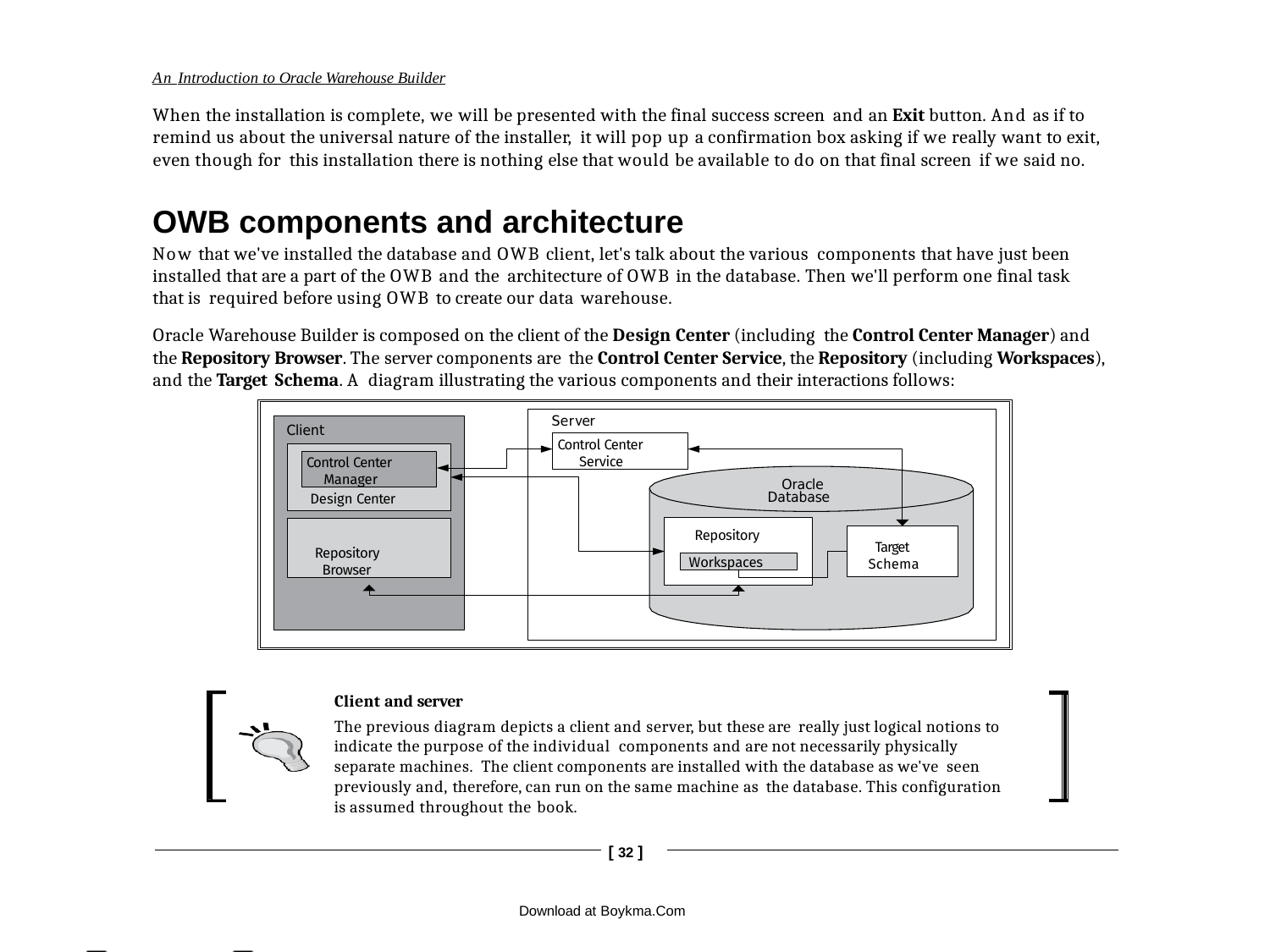

An Introduction to Oracle Warehouse Builder

When the installation is complete, we will be presented with the final success screen  and an Exit button. And as if to remind us about the universal nature of the installer,  it will pop up a confirmation box asking if we really want to exit, even though for  this installation there is nothing else that would be available to do on that final screen  if we said no.

OWB components and architecture
Now that we've installed the database and OWB client, let's talk about the various  components that have just been installed that are a part of the OWB and the  architecture of OWB in the database. Then we'll perform one final task that is  required before using OWB to create our data warehouse.
Oracle Warehouse Builder is composed on the client of the Design Center (including  the Control Center Manager) and the Repository Browser. The server components are  the Control Center Service, the Repository (including Workspaces), and the Target  Schema. A diagram illustrating the various components and their interactions follows:

Server

Client
Control Center  Service

Control Center  Manager

Oracle

Database

Design Center

Repository  Browser

Repository
Target  Schema

Workspaces

Client and server
The previous diagram depicts a client and server, but these are  really just logical notions to indicate the purpose of the individual  components and are not necessarily physically separate machines.  The client components are installed with the database as we've  seen previously and, therefore, can run on the same machine as  the database. This configuration is assumed throughout the book.

[ 32 ]
Download at Boykma.Com